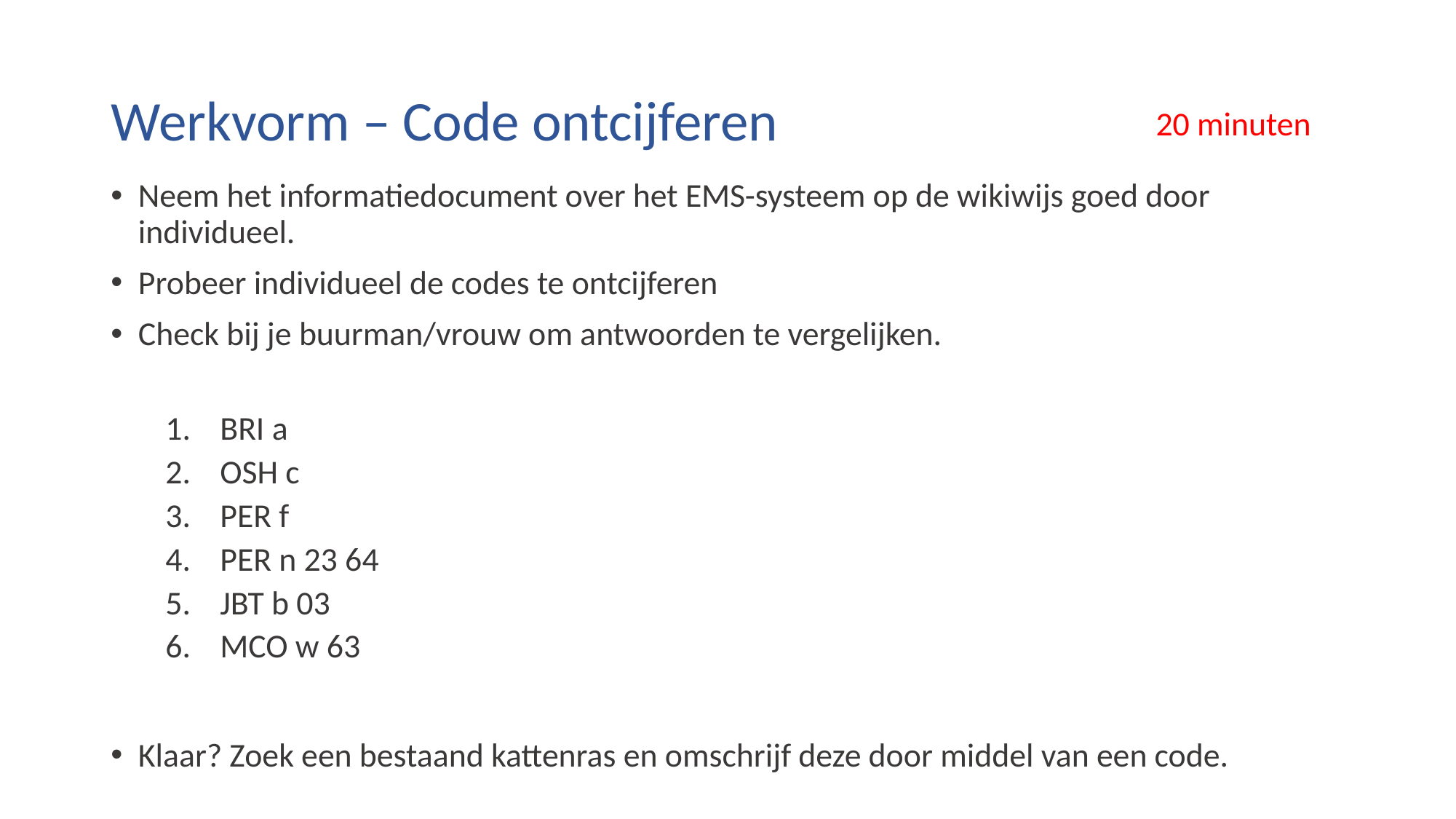

# Werkvorm – Code ontcijferen
20 minuten
Neem het informatiedocument over het EMS-systeem op de wikiwijs goed door individueel.
Probeer individueel de codes te ontcijferen
Check bij je buurman/vrouw om antwoorden te vergelijken.

BRI a
OSH c
PER f
PER n 23 64
JBT b 03
MCO w 63

Klaar? Zoek een bestaand kattenras en omschrijf deze door middel van een code.